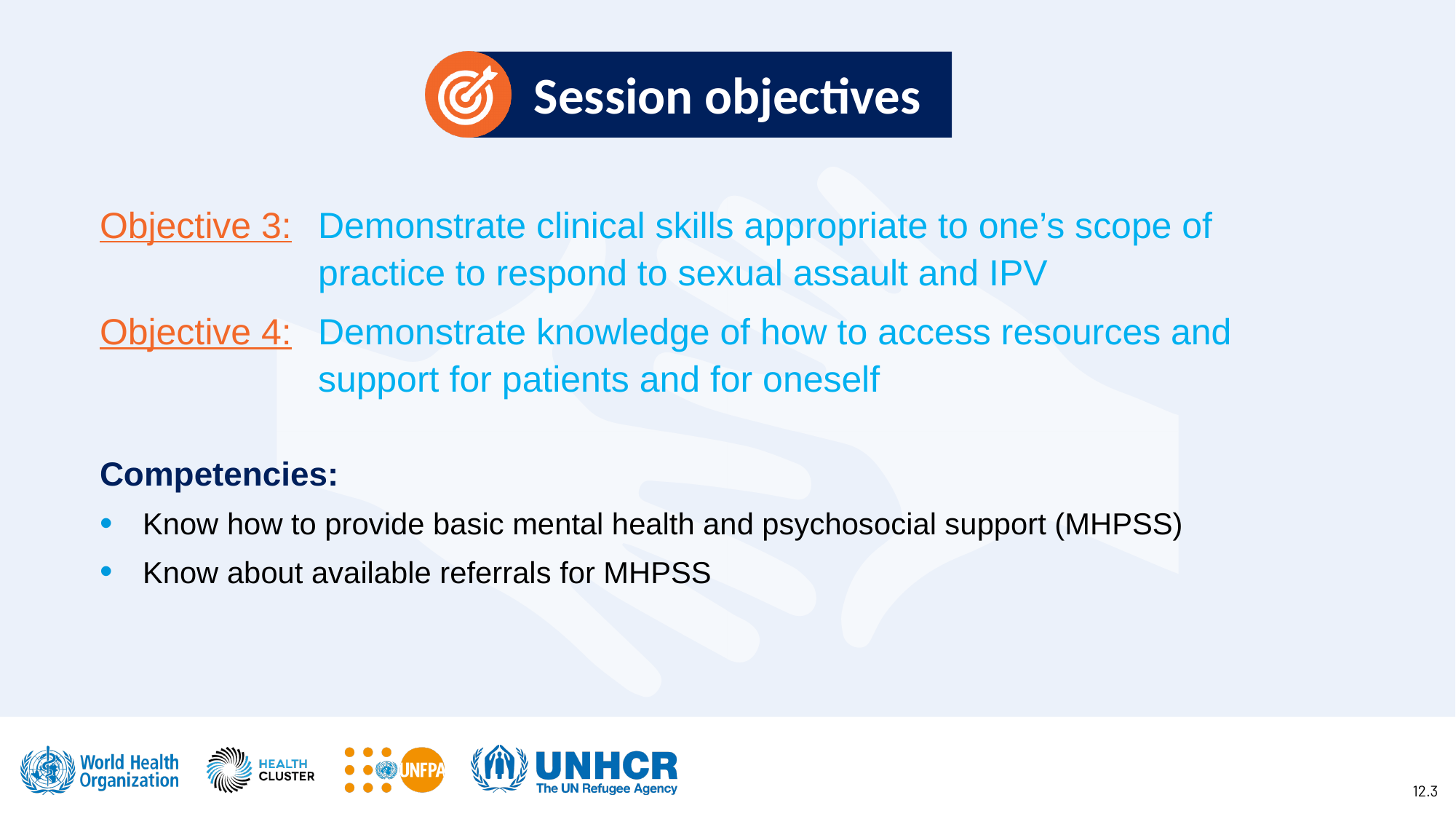

# Session objectives
Objective 3:	Demonstrate clinical skills appropriate to one’s scope of 			practice to respond to sexual assault and IPV
Objective 4:	Demonstrate knowledge of how to access resources and 			support for patients and for oneself

Competencies:
Know how to provide basic mental health and psychosocial support (MHPSS)
Know about available referrals for MHPSS
12.3